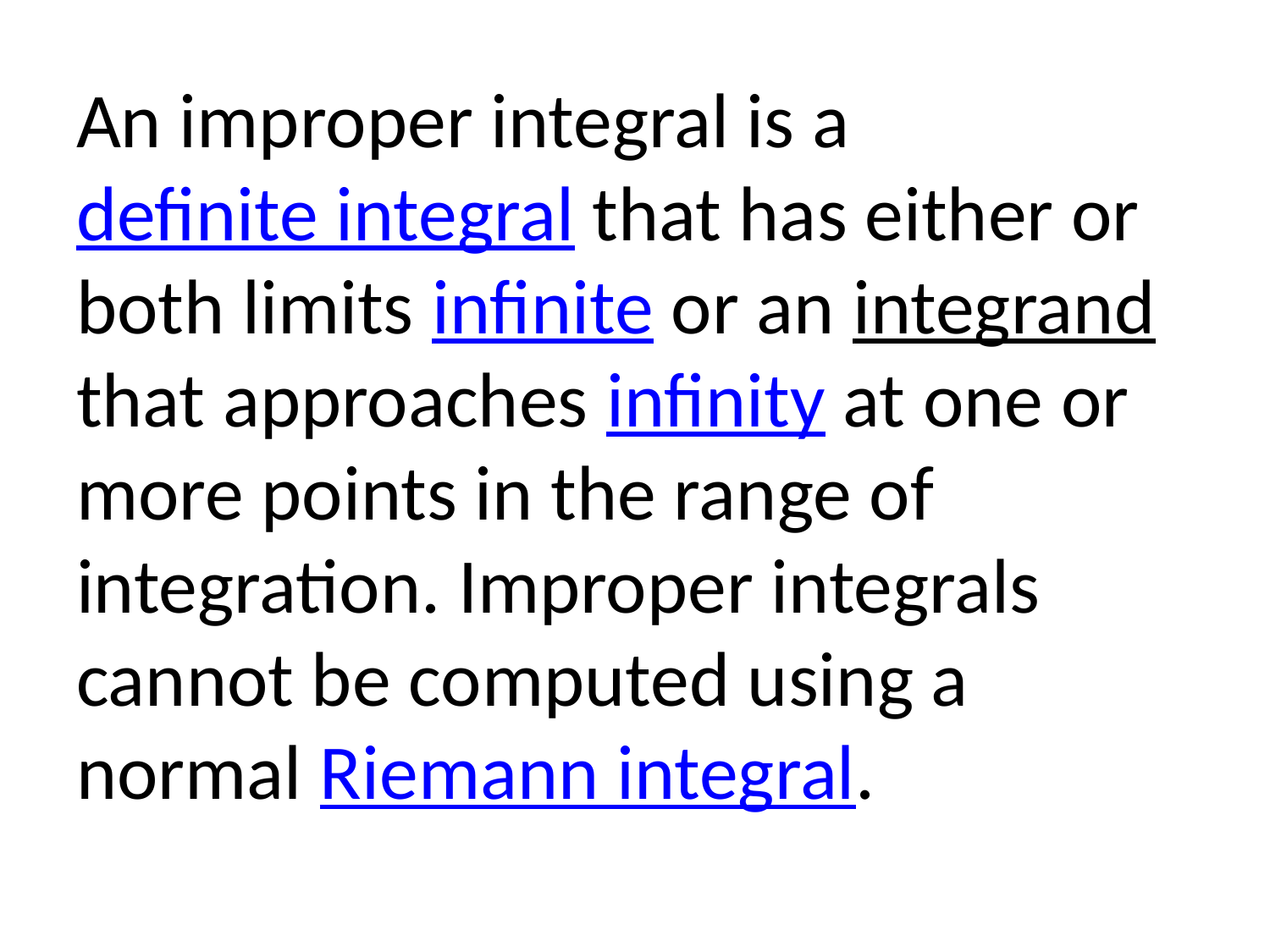

An improper integral is a definite integral that has either or both limits infinite or an integrand that approaches infinity at one or more points in the range of integration. Improper integrals cannot be computed using a normal Riemann integral.